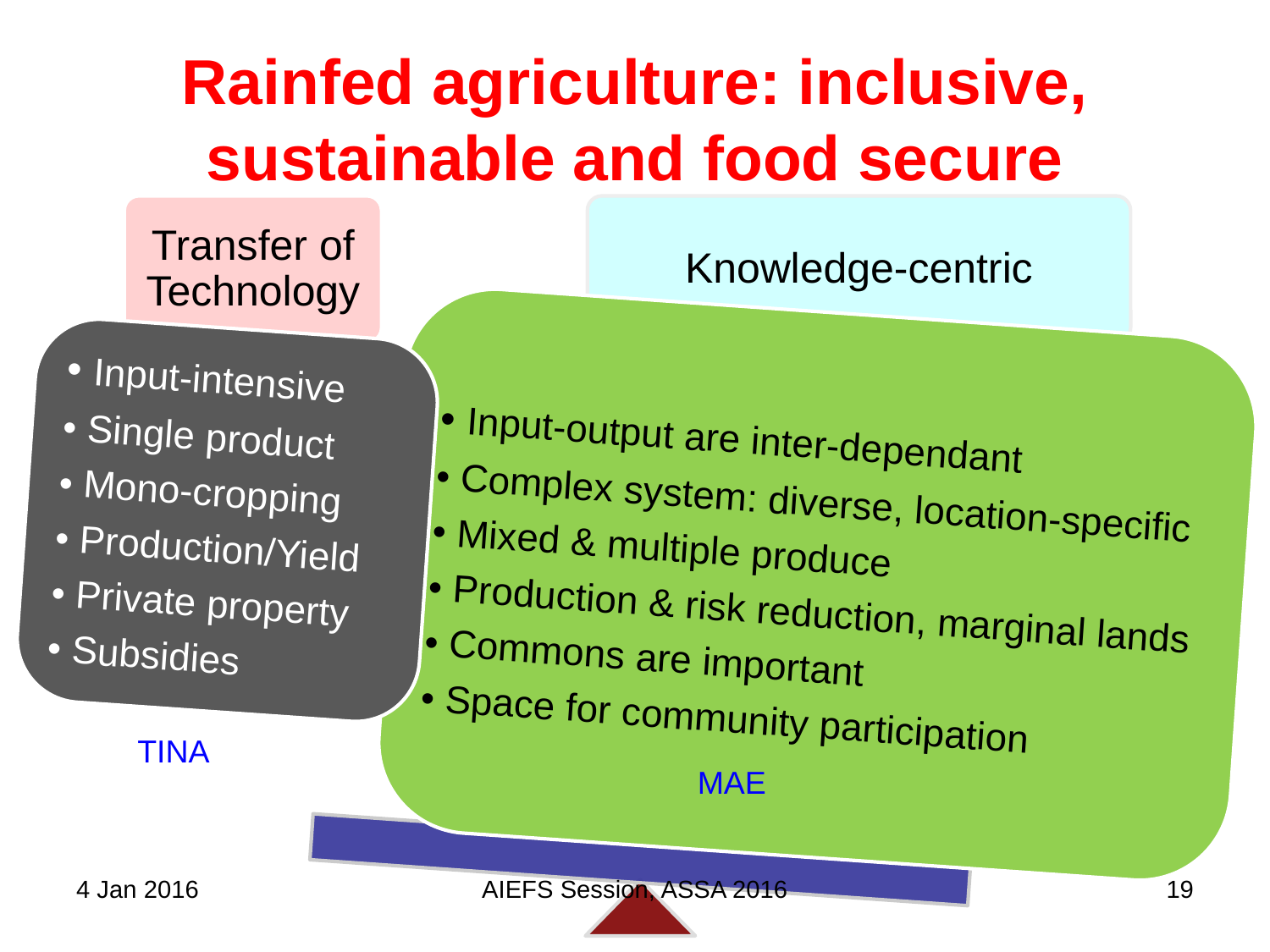

# Rainfed agriculture: inclusive, sustainable and food secure

Transfer of Technology

Knowledge-centric

• Input-output are inter-dependant
• Complex system: diverse, location-specific
• Mixed & multiple produce
• Production & risk reduction, marginal lands
• Commons are important
• Space for community participation

• Input-intensive
• Single product
• Mono-cropping
• Production/Yield
• Private property
• Subsidies
TINA
MAE

4 Jan 2016
AIEFS Session, ASSA 2016
19